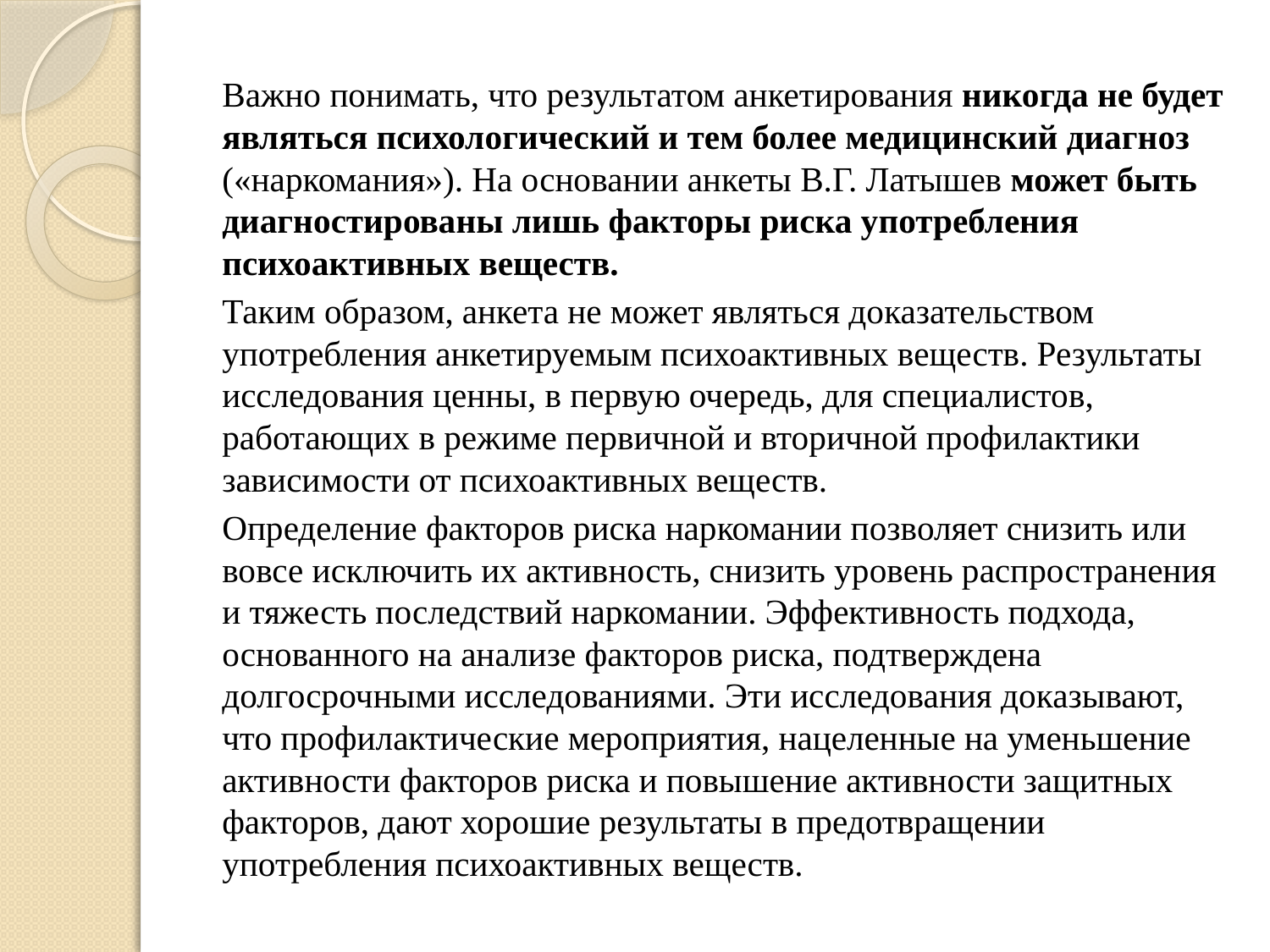

Важно понимать, что результатом анкетирования никогда не будет являться психологический и тем более медицинский диагноз («наркомания»). На основании анкеты В.Г. Латышев может быть диагностированы лишь факторы риска употребления психоактивных веществ.
Таким образом, анкета не может являться доказательством употребления анкетируемым психоактивных веществ. Результаты исследования ценны, в первую очередь, для специалистов, работающих в режиме первичной и вторичной профилактики зависимости от психоактивных веществ.
Определение факторов риска наркомании позволяет снизить или вовсе исключить их активность, снизить уровень распространения и тяжесть последствий наркомании. Эффективность подхода, основанного на анализе факторов риска, подтверждена долгосрочными исследованиями. Эти исследования доказывают, что профилактические мероприятия, нацеленные на уменьшение активности факторов риска и повышение активности защитных факторов, дают хорошие результаты в предотвращении употребления психоактивных веществ.